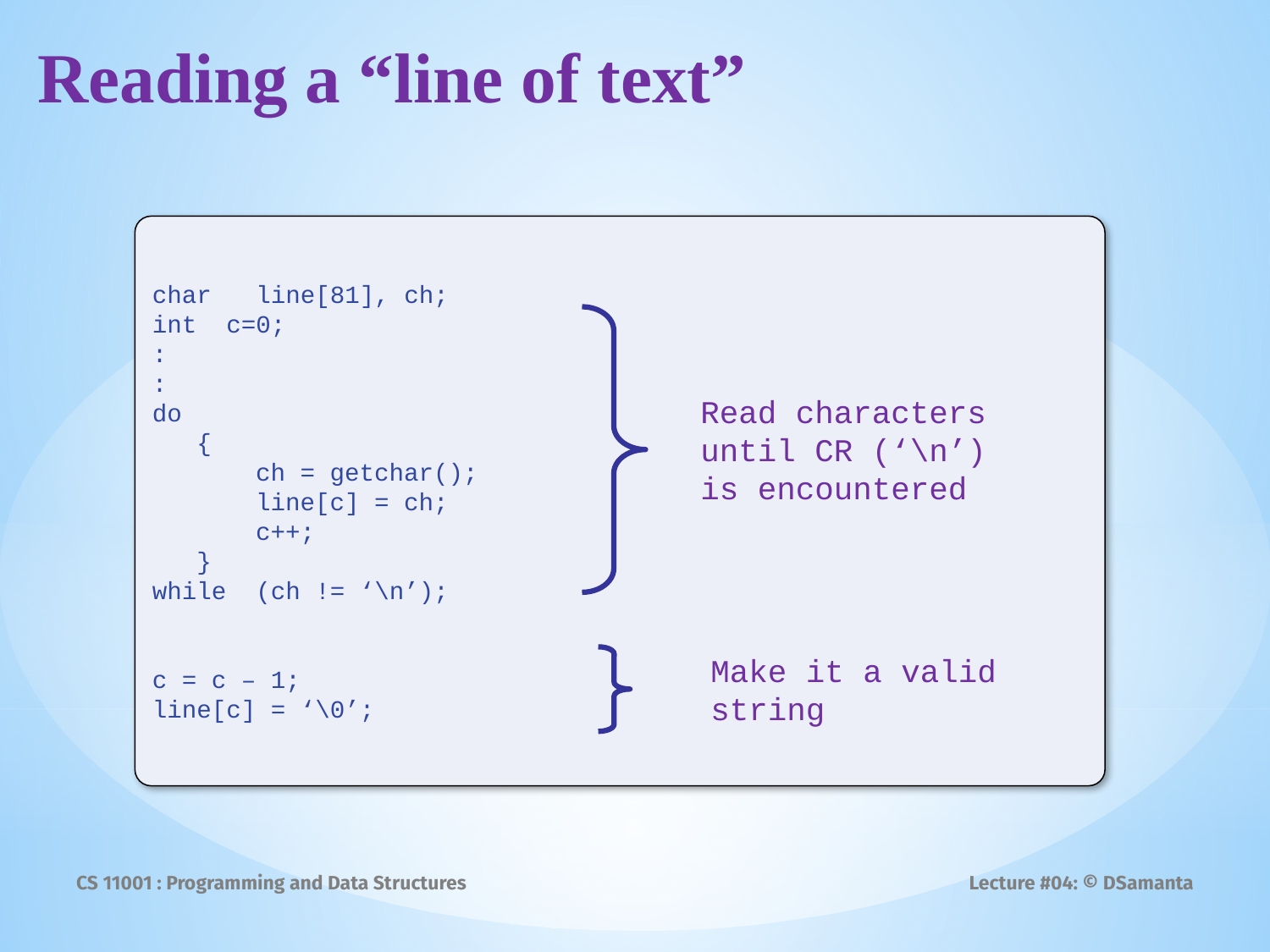

# Reading a “line of text”
char   line[81], ch;
int  c=0;
:
:
do
   {
       ch = getchar();
       line[c] = ch;
       c++;
   }
while  (ch != ‘\n’);

c = c – 1;
line[c] = ‘\0’;

Read characters until CR (‘\n’) is encountered
Make it a valid string

CS 11001 : Programming and Data Structures
Lecture #04: © DSamanta